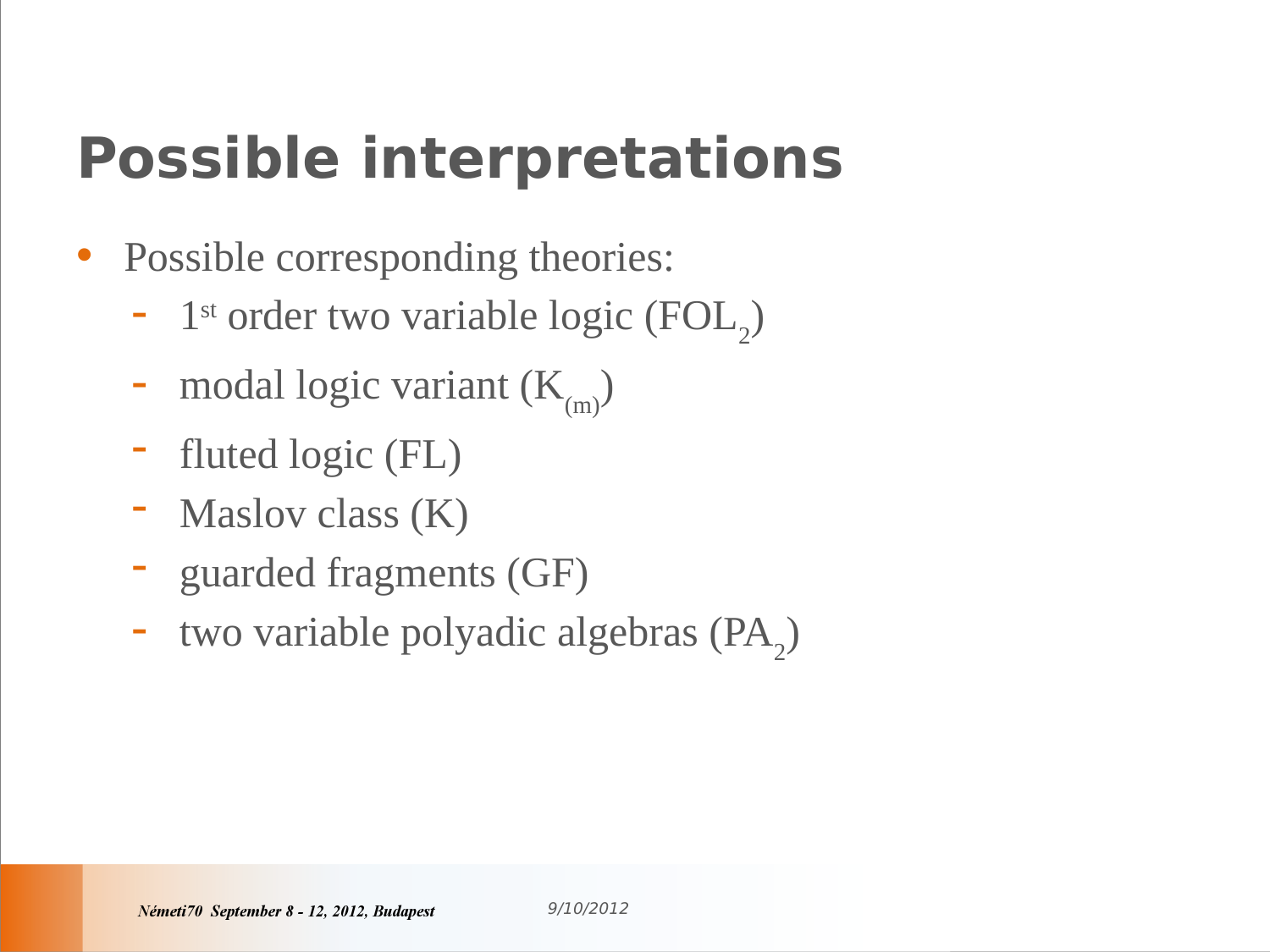

# Possible interpretations
Possible corresponding theories:
1st order two variable logic (FOL2)
modal logic variant (K(m))
fluted logic (FL)
Maslov class (K)
guarded fragments (GF)
two variable polyadic algebras (PA2)

9/10/2012